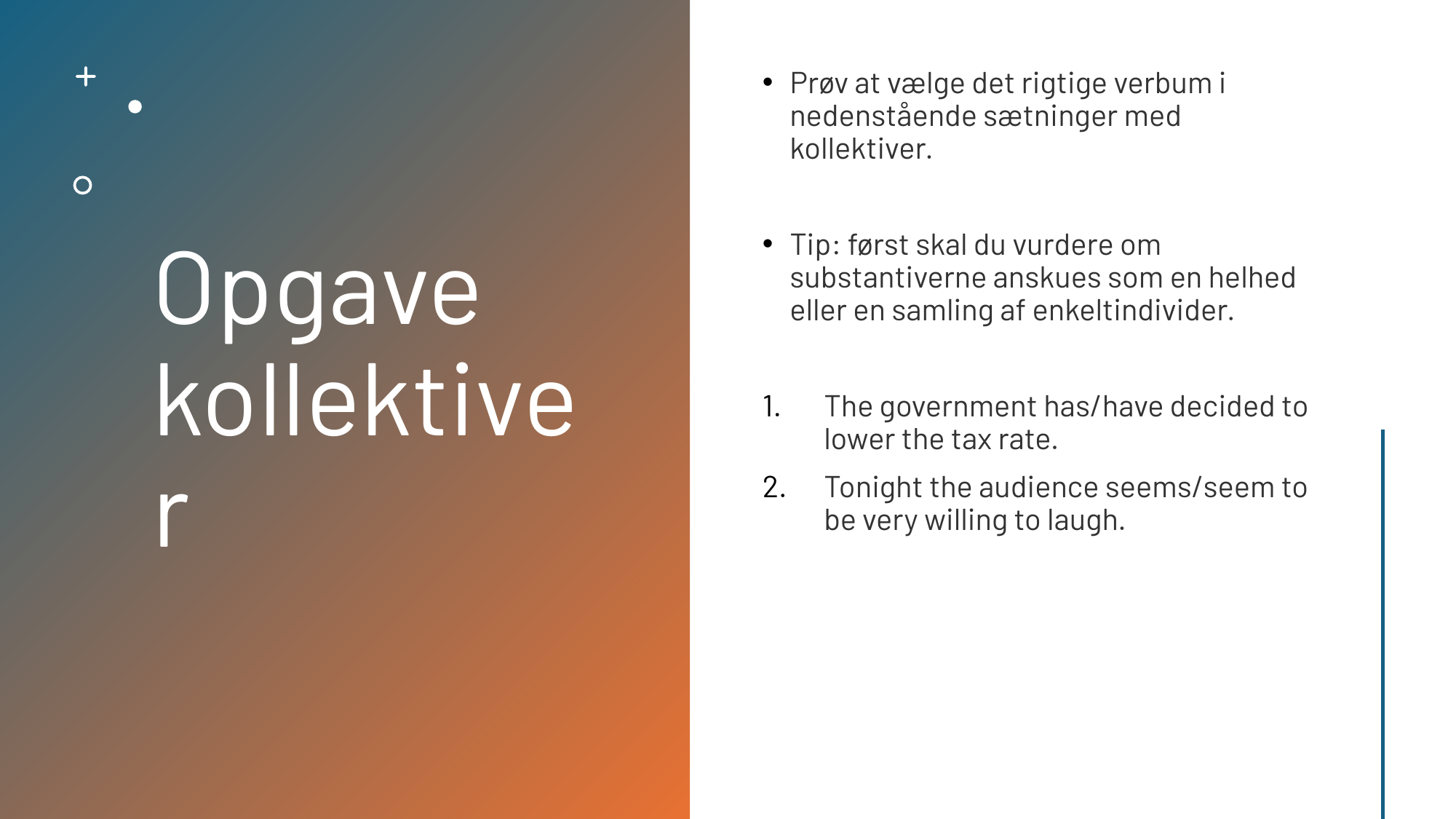

# Opgave kollektiver
Prøv at vælge det rigtige verbum i nedenstående sætninger med kollektiver.

Tip: først skal du vurdere om substantiverne anskues som en helhed eller en samling af enkeltindivider.

The government has/have decided to lower the tax rate.
Tonight the audience seems/seem to be very willing to laugh.